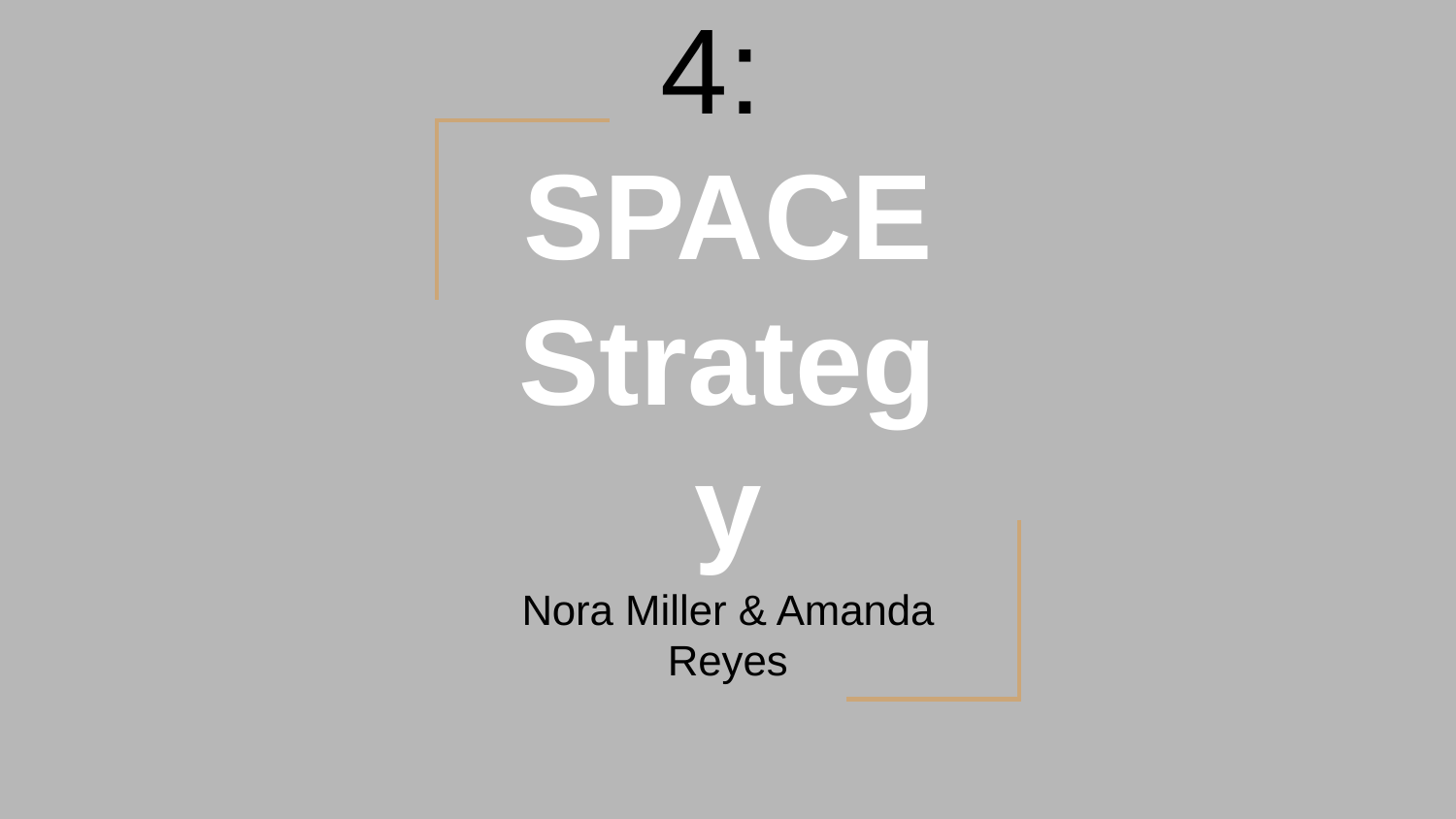

# Lesson 4:
SPACE Strategy
Nora Miller & Amanda Reyes